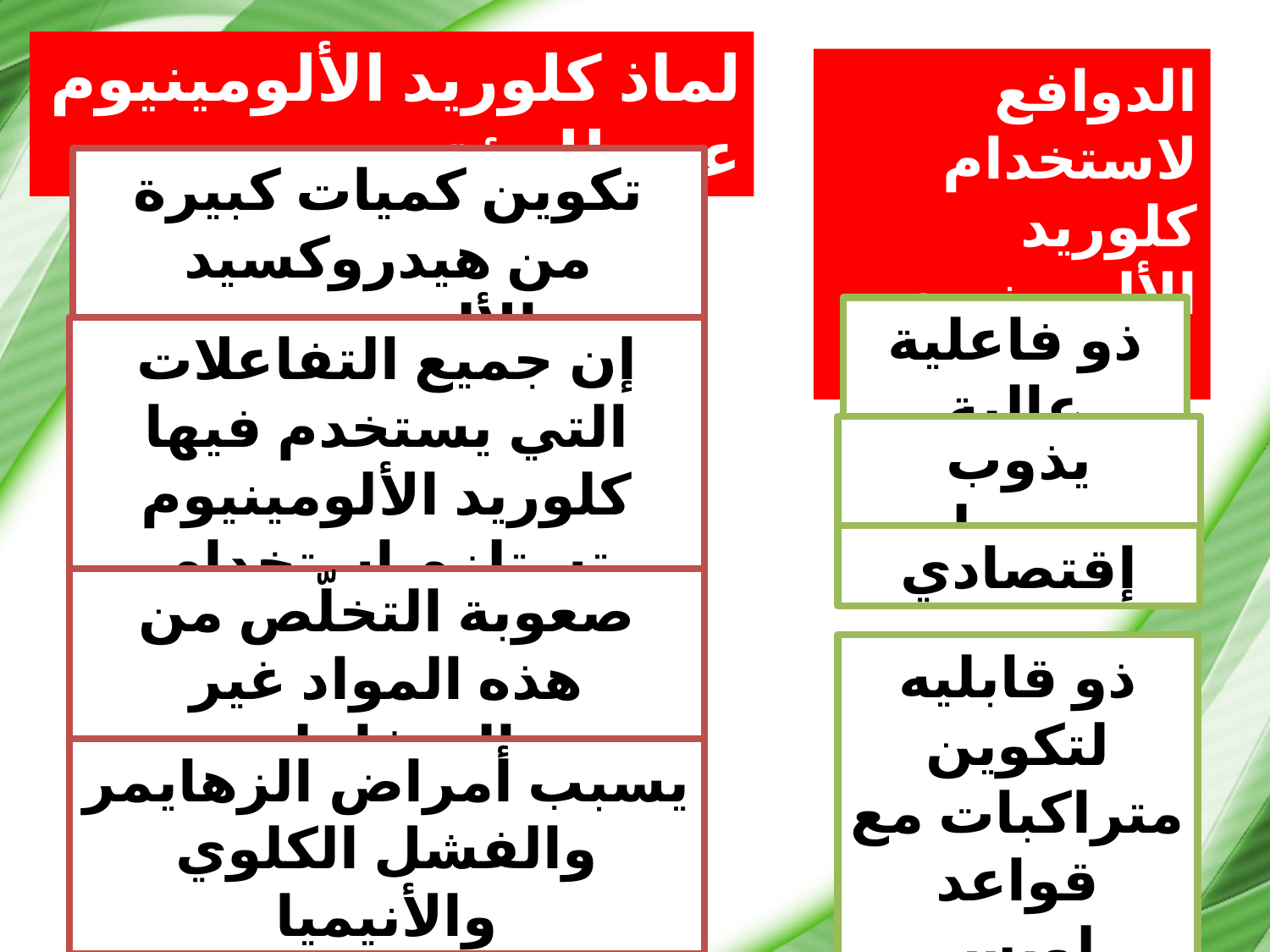

لماذ كلوريد الألومينيوم عدو للبيئة
الدوافع لاستخدام
كلوريد الألومينيوم
صناعياً
تكوين كميات كبيرة من هيدروكسيد الألومينيوم
ذو فاعلية عالية
إن جميع التفاعلات التي يستخدم فيها كلوريد الألومينيوم تستلزم استخدام مذيبات عضوية
يذوب بسهوله
إقتصادي
صعوبة التخلّص من هذه المواد غير المتفاعلة
ذو قابليه لتكوين متراكبات مع قواعد لويس
يسبب أمراض الزهايمر والفشل الكلوي والأنيميا